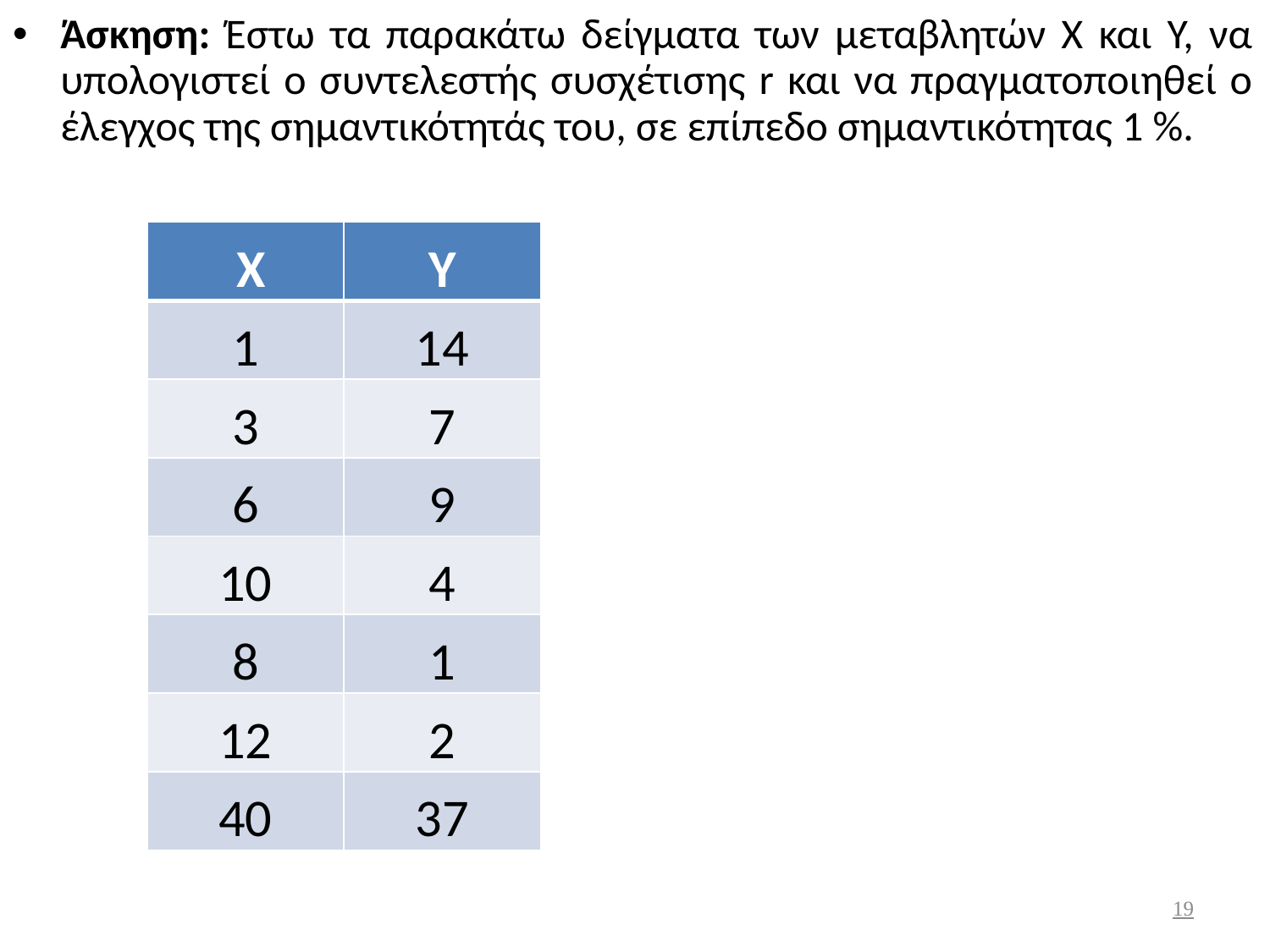

Άσκηση: Έστω τα παρακάτω δείγματα των μεταβλητών Χ και Υ, να υπολογιστεί ο συντελεστής συσχέτισης r και να πραγματοποιηθεί ο έλεγχος της σημαντικότητάς του, σε επίπεδο σημαντικότητας 1 %.

| Χ | Υ |
| --- | --- |
| 1 | 14 |
| 3 | 7 |
| 6 | 9 |
| 10 | 4 |
| 8 | 1 |
| 12 | 2 |
| 40 | 37 |
19